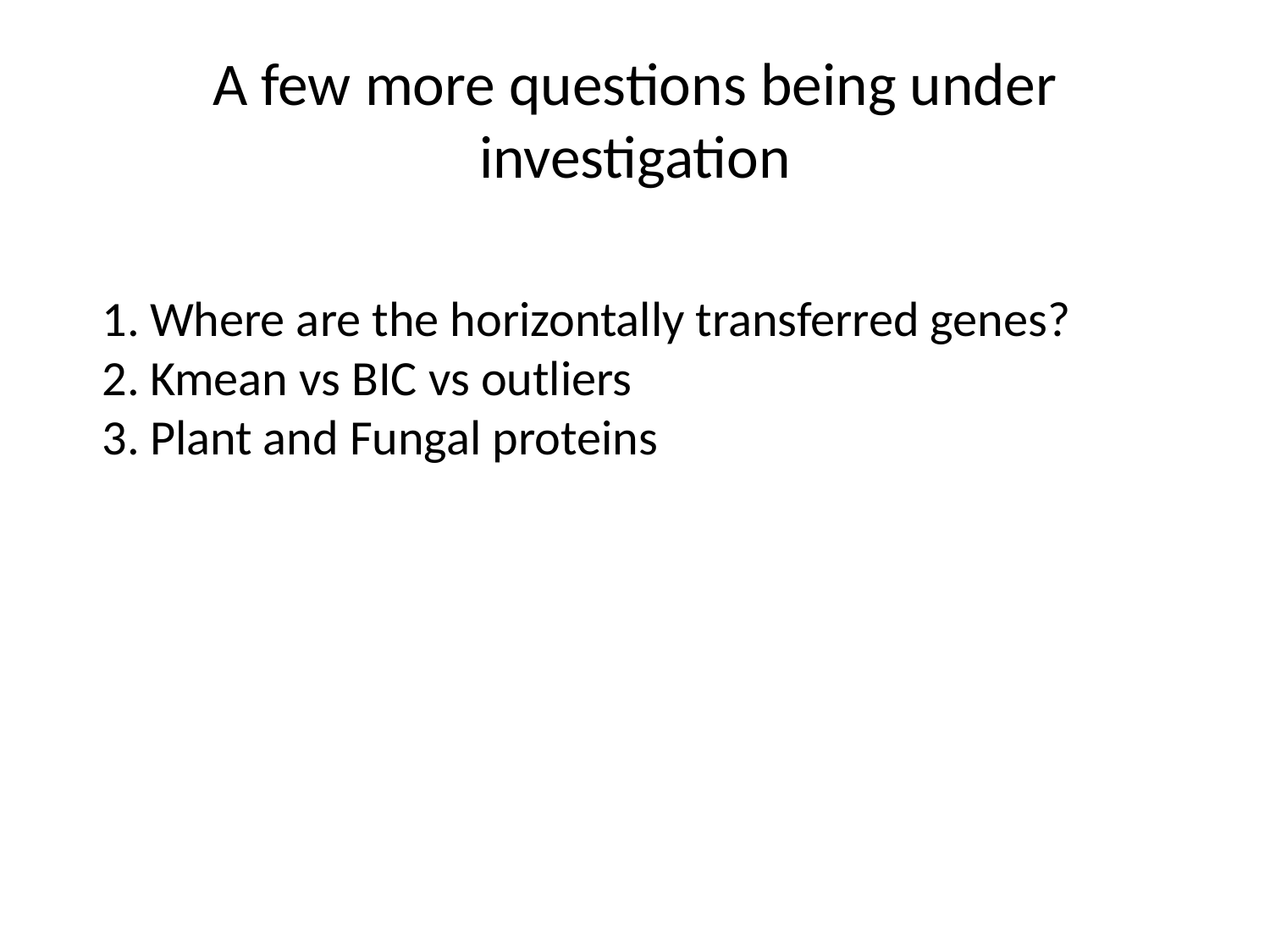

# A few more questions being under investigation
Where are the horizontally transferred genes?
Kmean vs BIC vs outliers
Plant and Fungal proteins